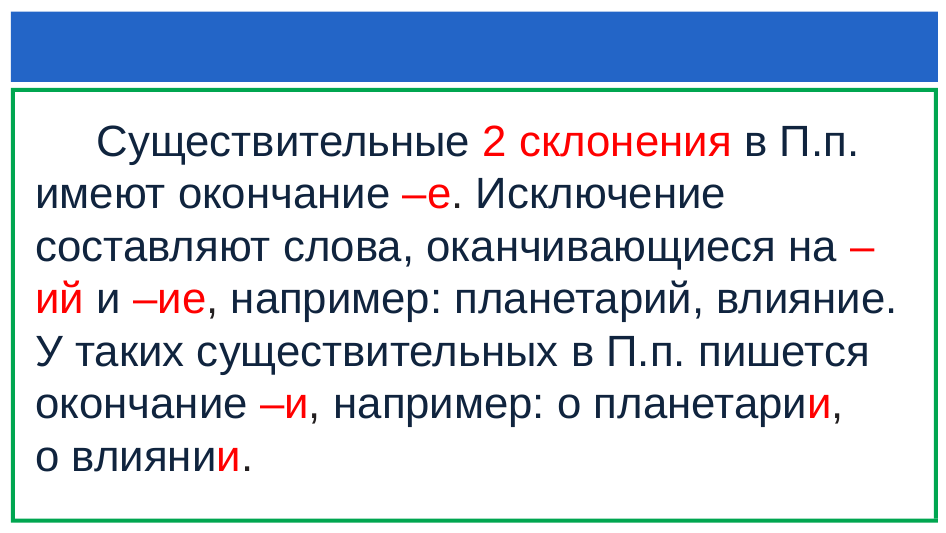

#
     Существительные 2 склонения в П.п. имеют окончание –е. Исключение составляют слова, оканчивающиеся на –ий и –ие, например: планетарий, влияние. У таких существительных в П.п. пишется окончание –и, например: о планетарии,
о влиянии.